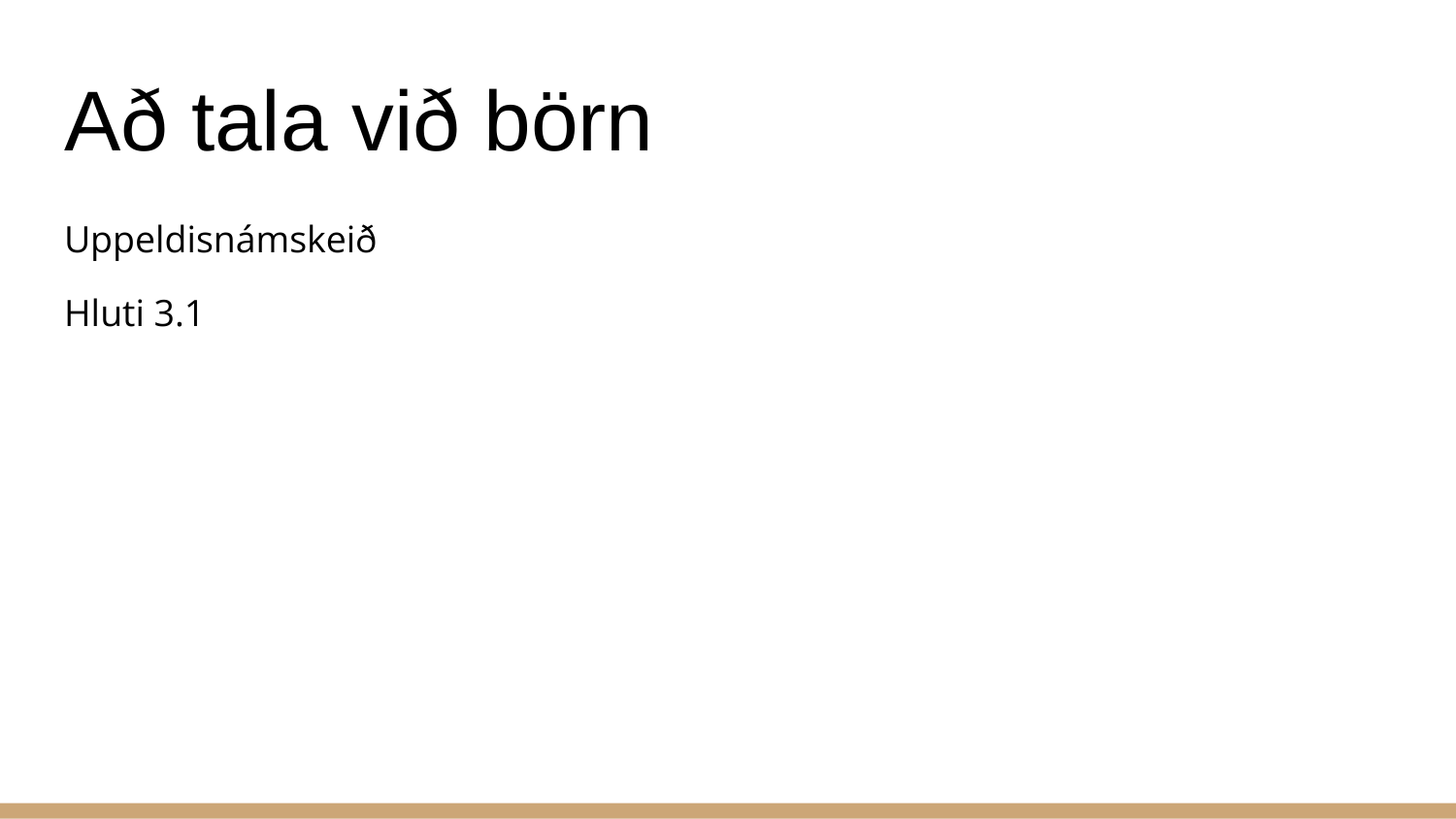

# Að tala við börn
Uppeldisnámskeið
Hluti 3.1